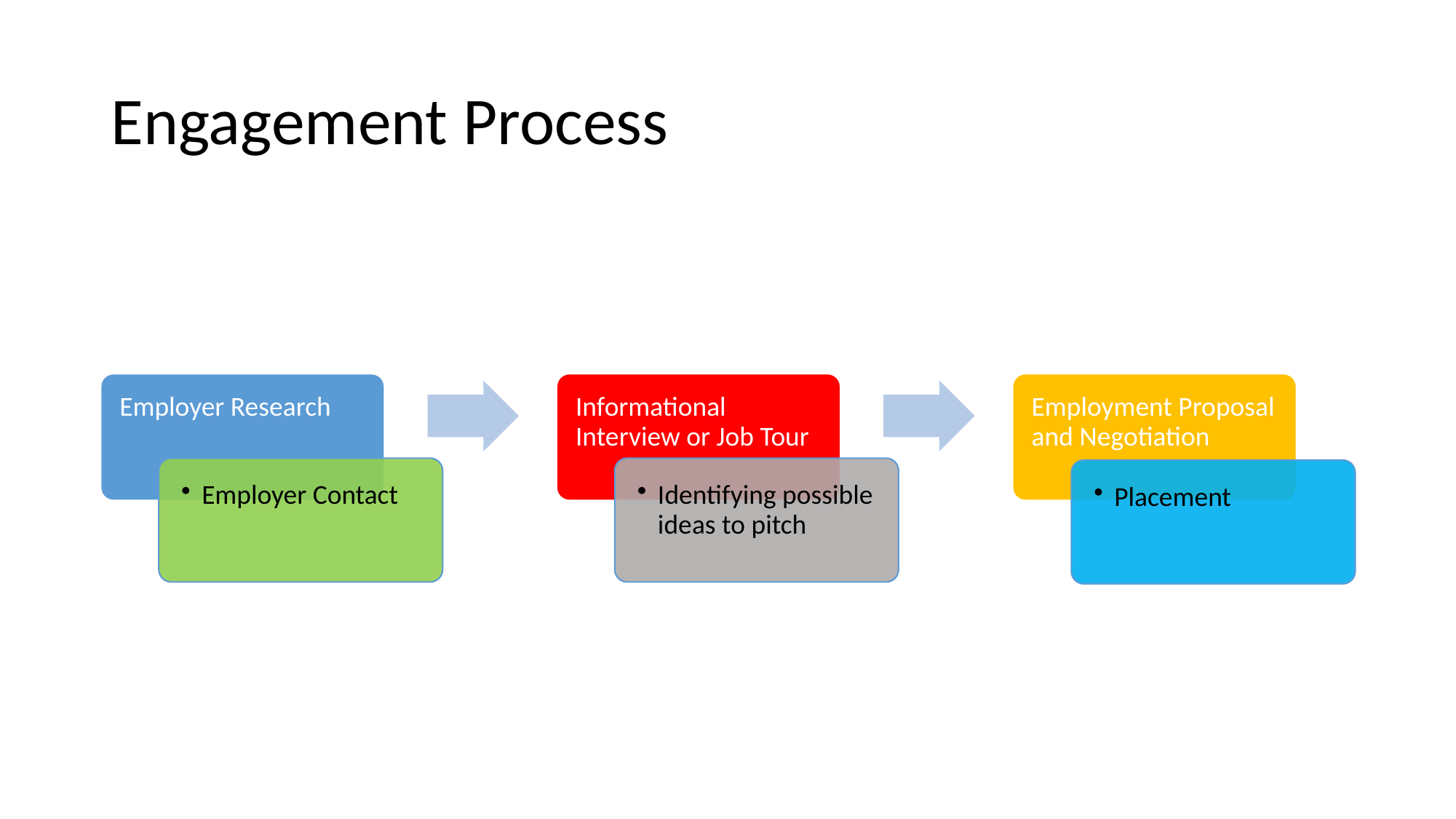

# Engagement Process
Employer Research
Employer Contact

Informational Interview or Job Tour
Identifying possible ideas to pitch

Employment Proposal and Negotiation
Placement